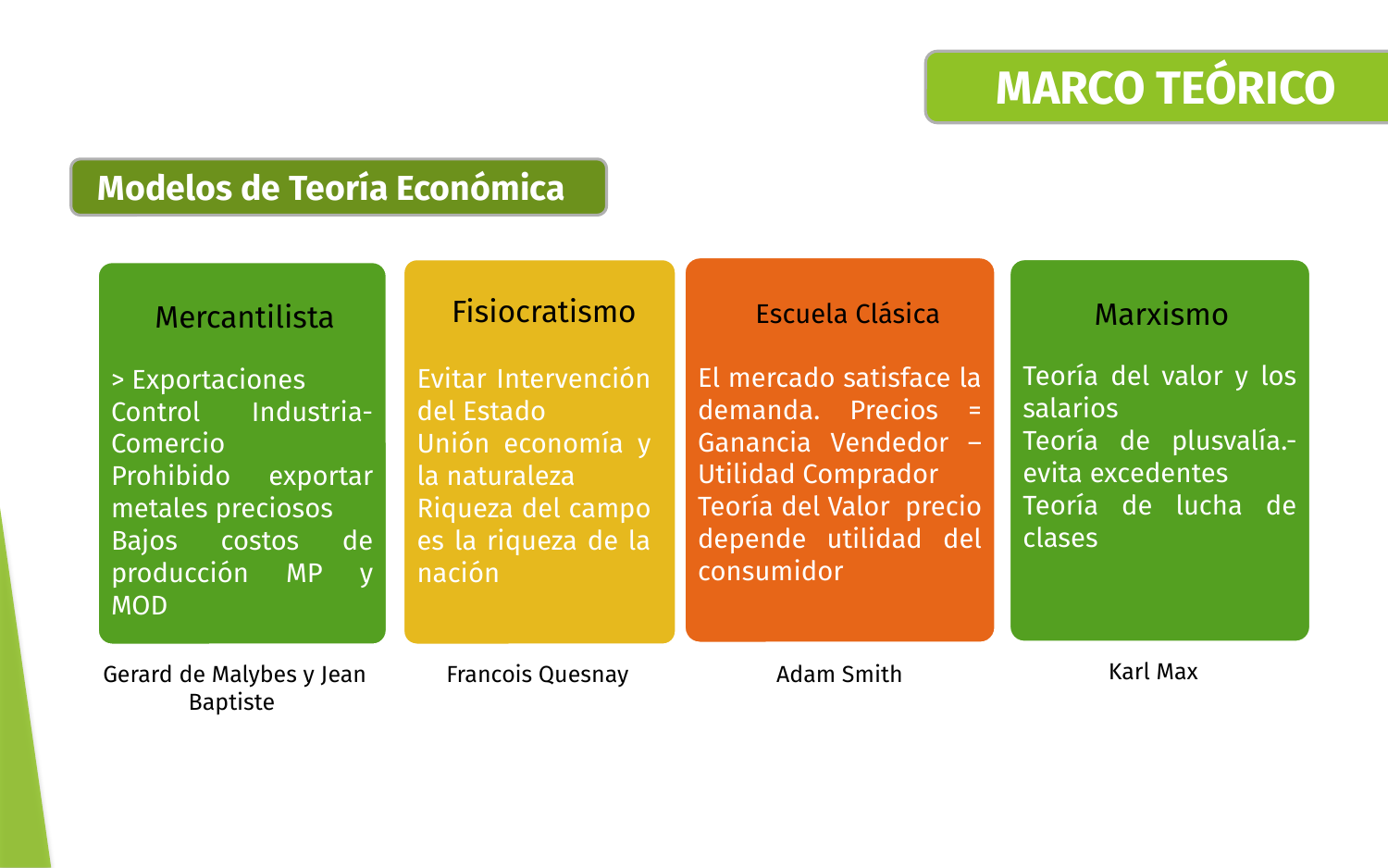

MARCO TEÓRICO

Modelos de Teoría Económica

Fisiocratismo
Marxismo
Escuela Clásica
Mercantilista
Teoría del valor y los salarios
Teoría de plusvalía.- evita excedentes
Teoría de lucha de clases

El mercado satisface la demanda. Precios = Ganancia Vendedor – Utilidad Comprador
Teoría del Valor  precio depende utilidad del consumidor
Evitar Intervención del Estado
Unión economía y la naturaleza
Riqueza del campo es la riqueza de la nación
> Exportaciones
Control Industria-Comercio
Prohibido exportar metales preciosos
Bajos costos de producción MP y MOD

Karl Max
Adam Smith

Francois Quesnay

Gerard de Malybes y Jean Baptiste